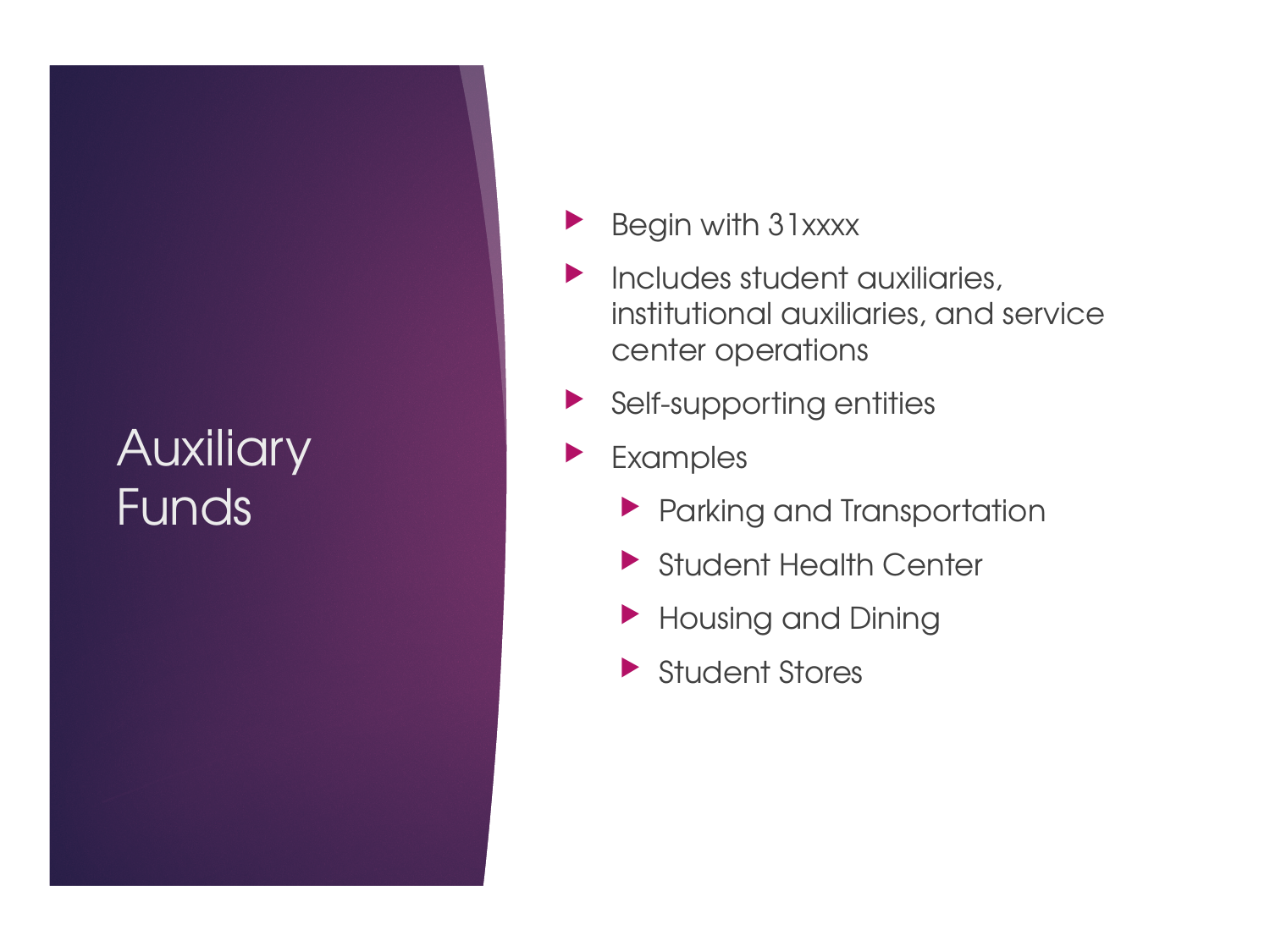

Begin with 31xxxx
Includes student auxiliaries, institutional auxiliaries, and service center operations
Self-supporting entities
Examples
Parking and Transportation
Student Health Center
Housing and Dining
Student Stores

# Auxiliary Funds